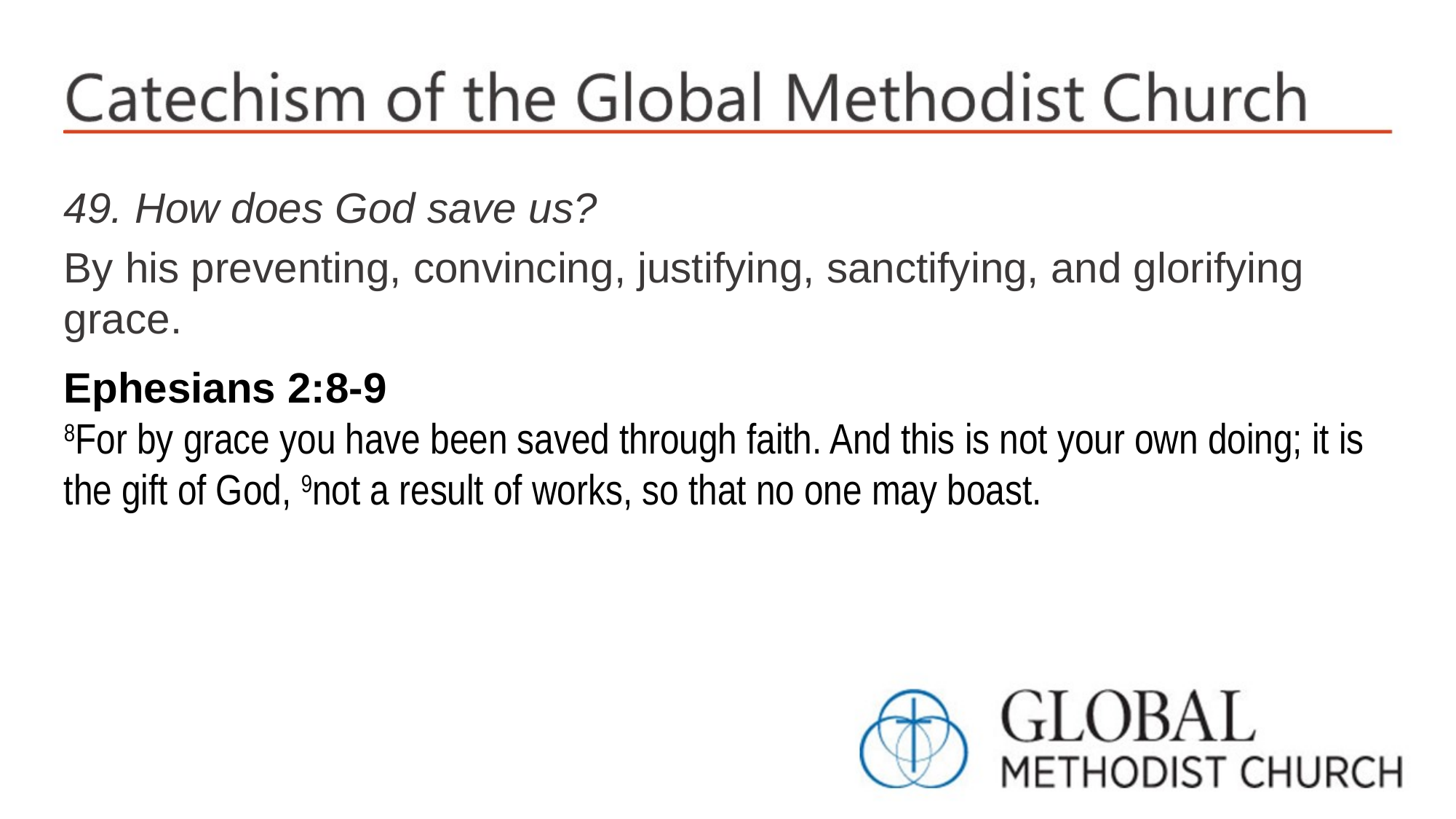

49. How does God save us?
By his preventing, convincing, justifying, sanctifying, and glorifying grace.
Ephesians 2:8-9
8For by grace you have been saved through faith. And this is not your own doing; it is the gift of God, 9not a result of works, so that no one may boast.